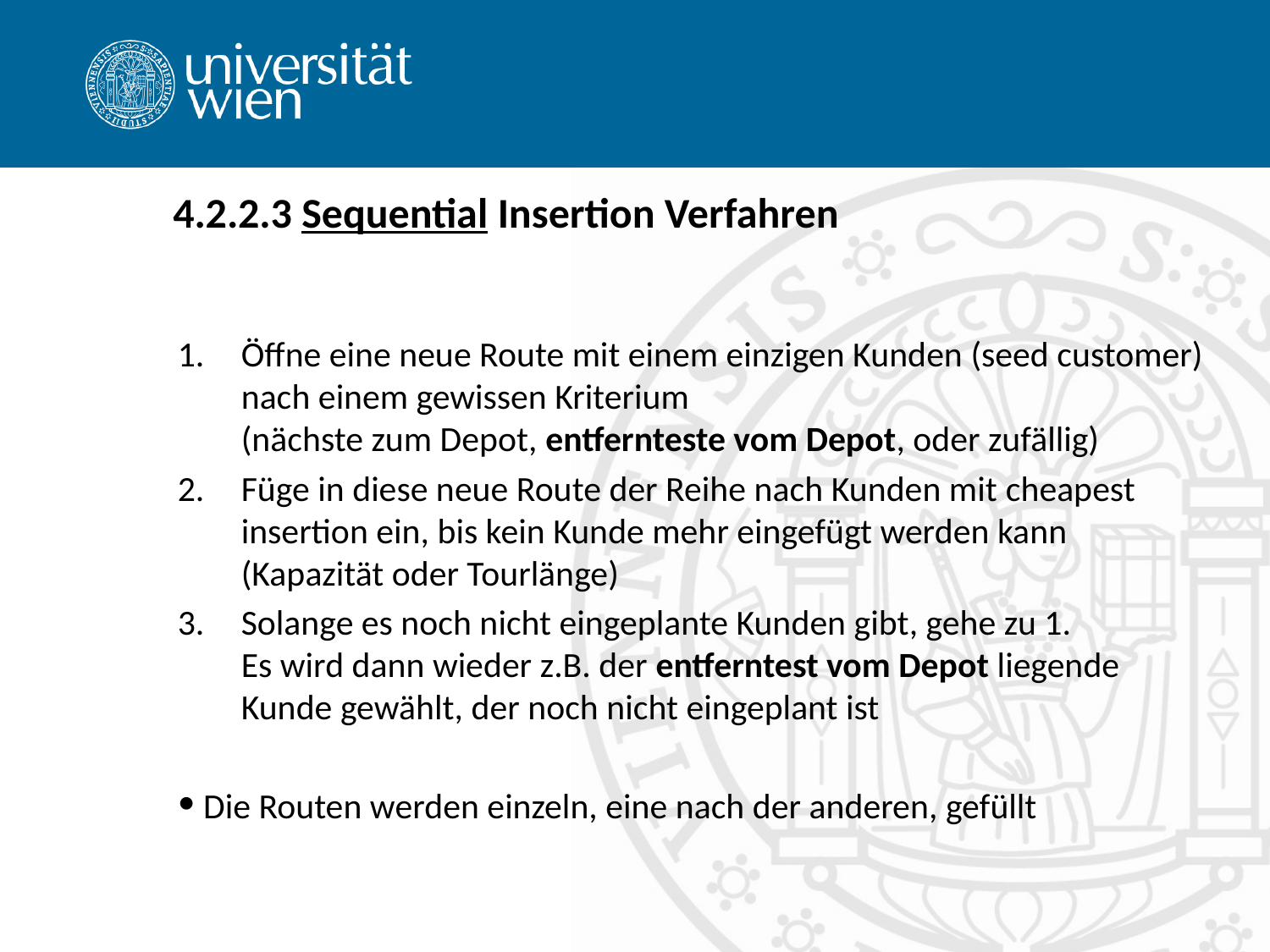

# 4.2.2.3 Sequential Insertion Verfahren

Öffne eine neue Route mit einem einzigen Kunden (seed customer) nach einem gewissen Kriterium
(nächste zum Depot, entfernteste vom Depot, oder zufällig)
Füge in diese neue Route der Reihe nach Kunden mit cheapest insertion ein, bis kein Kunde mehr eingefügt werden kann (Kapazität oder Tourlänge)
Solange es noch nicht eingeplante Kunden gibt, gehe zu 1.
Es wird dann wieder z.B. der entferntest vom Depot liegende Kunde gewählt, der noch nicht eingeplant ist

Die Routen werden einzeln, eine nach der anderen, gefüllt